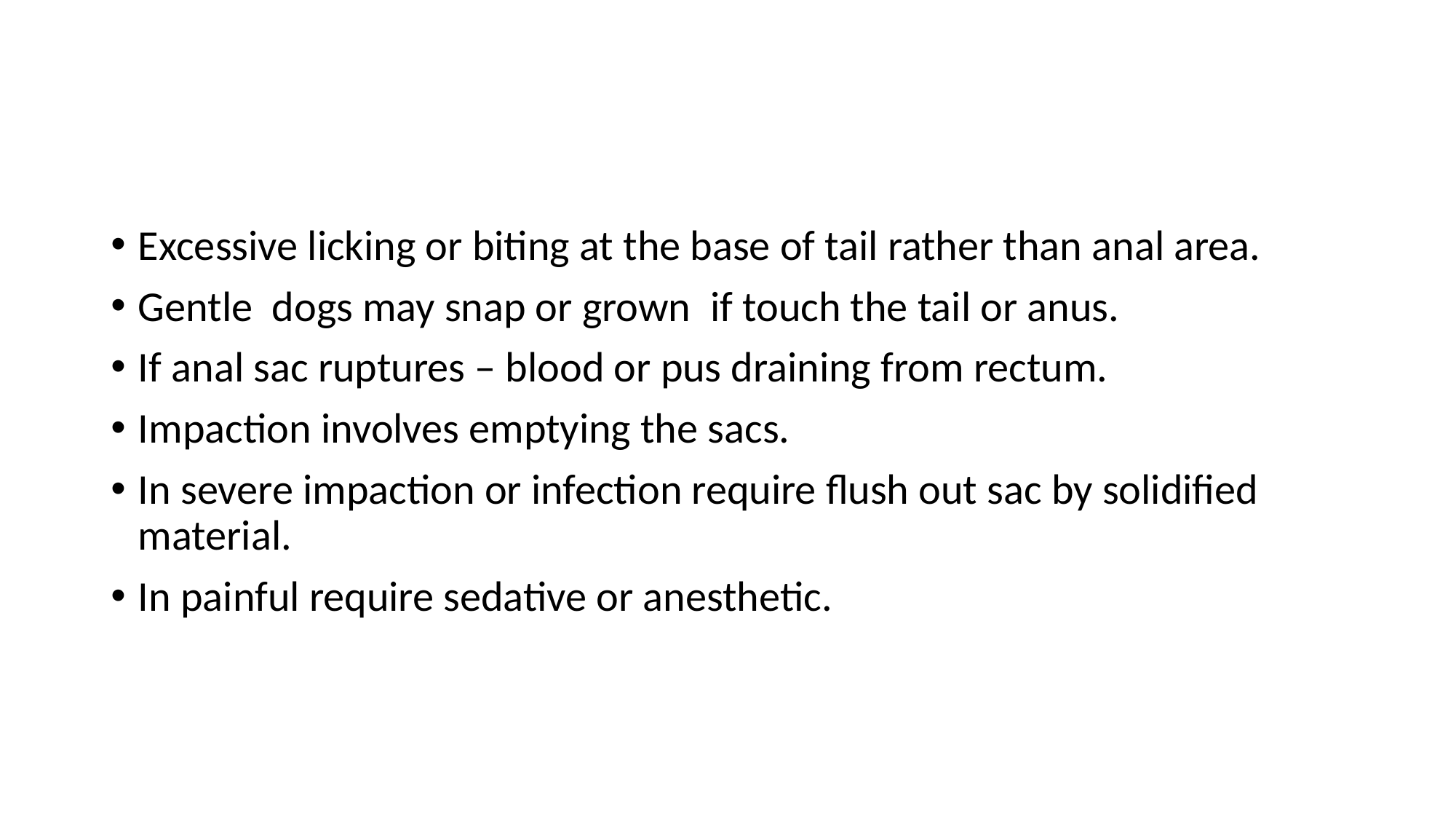

Excessive licking or biting at the base of tail rather than anal area.
Gentle  dogs may snap or grown  if touch the tail or anus.
If anal sac ruptures – blood or pus draining from rectum.
Impaction involves emptying the sacs.
In severe impaction or infection require flush out sac by solidified material.
In painful require sedative or anesthetic.